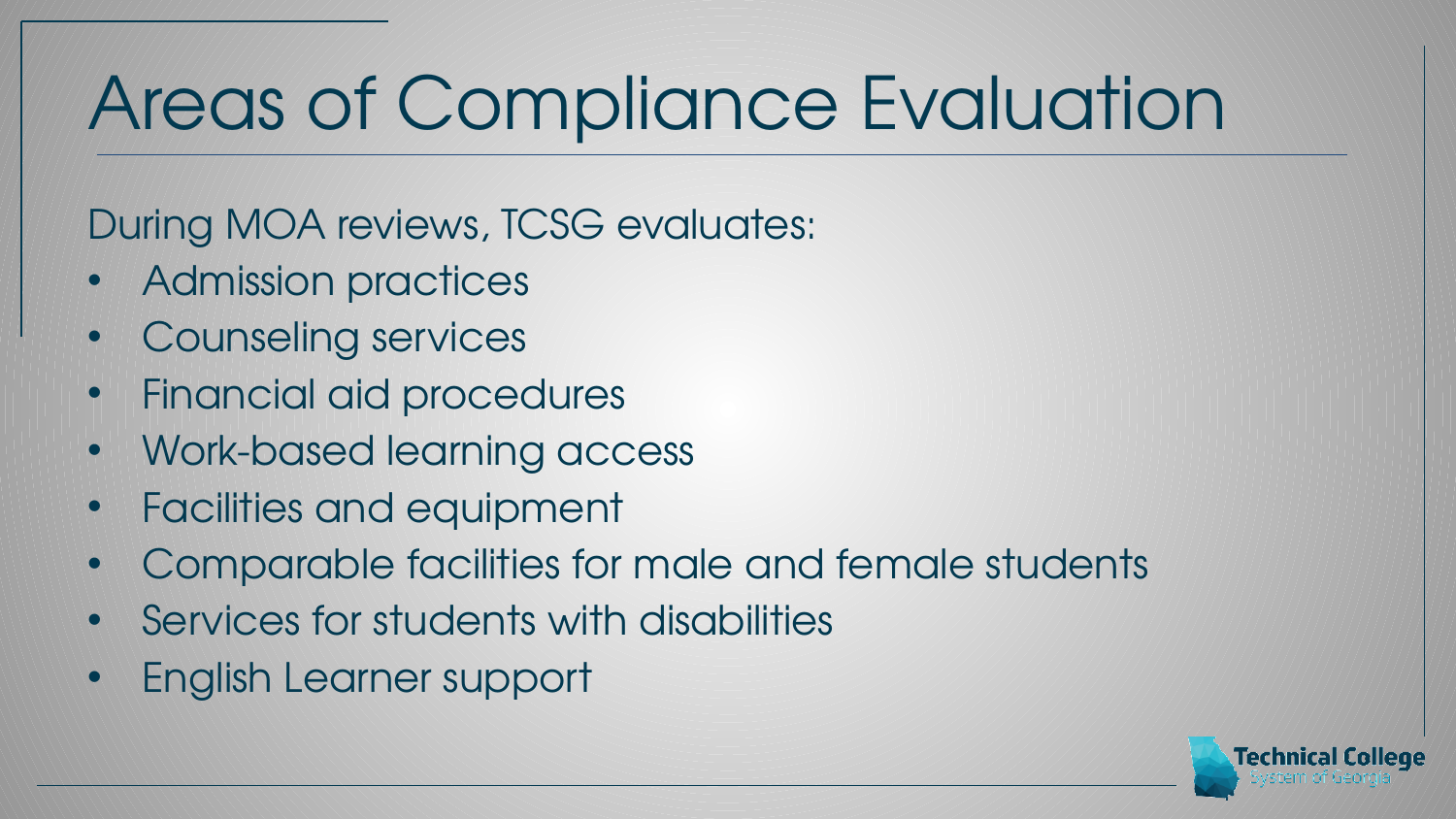

# Areas of Compliance Evaluation
During MOA reviews, TCSG evaluates:
Admission practices
Counseling services
Financial aid procedures
Work-based learning access
Facilities and equipment
Comparable facilities for male and female students
Services for students with disabilities
English Learner support